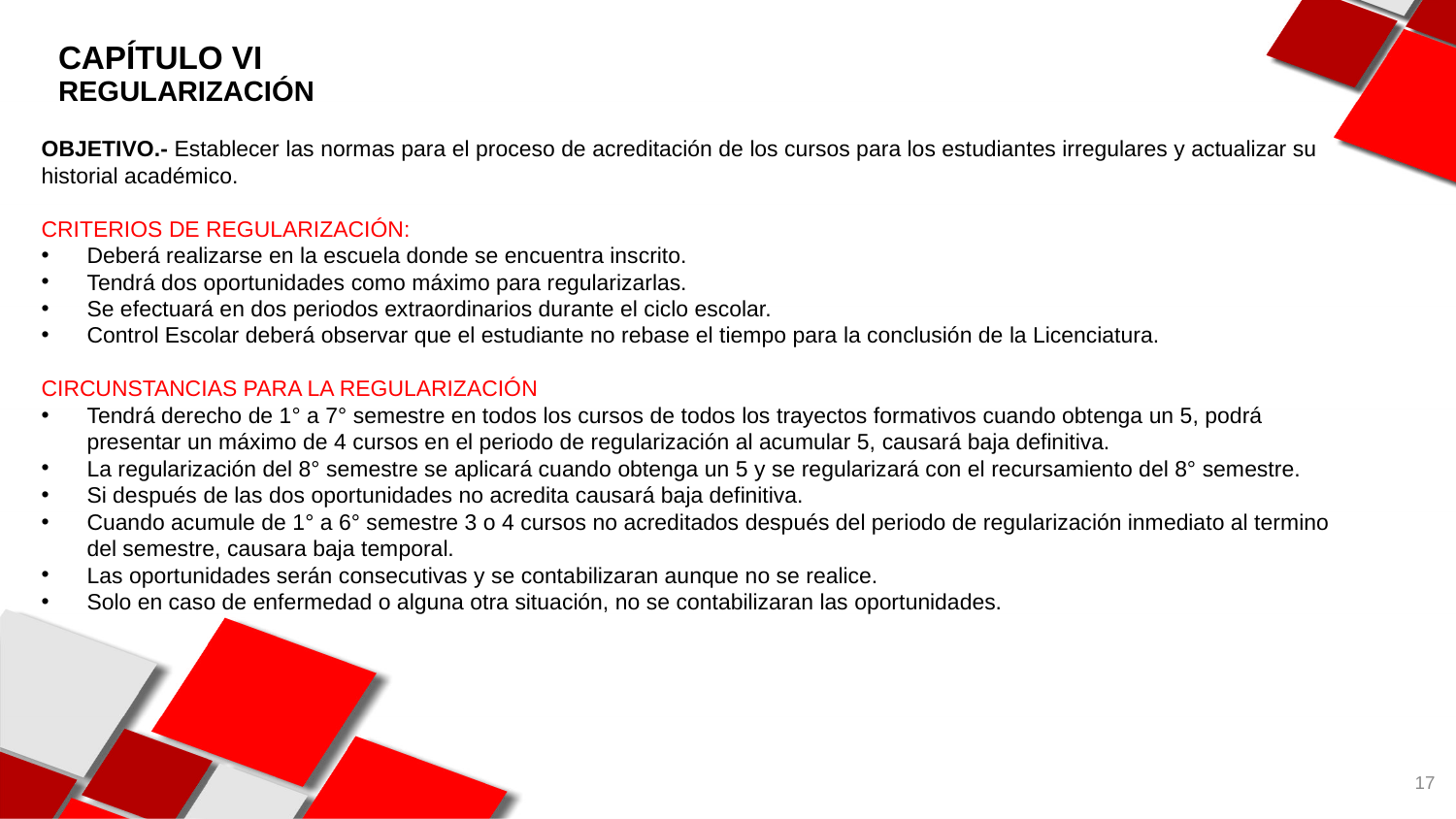

CAPÍTULO VI
REGULARIZACIÓN
OBJETIVO.- Establecer las normas para el proceso de acreditación de los cursos para los estudiantes irregulares y actualizar su historial académico.

CRITERIOS DE REGULARIZACIÓN:
Deberá realizarse en la escuela donde se encuentra inscrito.
Tendrá dos oportunidades como máximo para regularizarlas.
Se efectuará en dos periodos extraordinarios durante el ciclo escolar.
Control Escolar deberá observar que el estudiante no rebase el tiempo para la conclusión de la Licenciatura.

CIRCUNSTANCIAS PARA LA REGULARIZACIÓN
Tendrá derecho de 1° a 7° semestre en todos los cursos de todos los trayectos formativos cuando obtenga un 5, podrá presentar un máximo de 4 cursos en el periodo de regularización al acumular 5, causará baja definitiva.
La regularización del 8° semestre se aplicará cuando obtenga un 5 y se regularizará con el recursamiento del 8° semestre.
Si después de las dos oportunidades no acredita causará baja definitiva.
Cuando acumule de 1° a 6° semestre 3 o 4 cursos no acreditados después del periodo de regularización inmediato al termino del semestre, causara baja temporal.
Las oportunidades serán consecutivas y se contabilizaran aunque no se realice.
Solo en caso de enfermedad o alguna otra situación, no se contabilizaran las oportunidades.
17